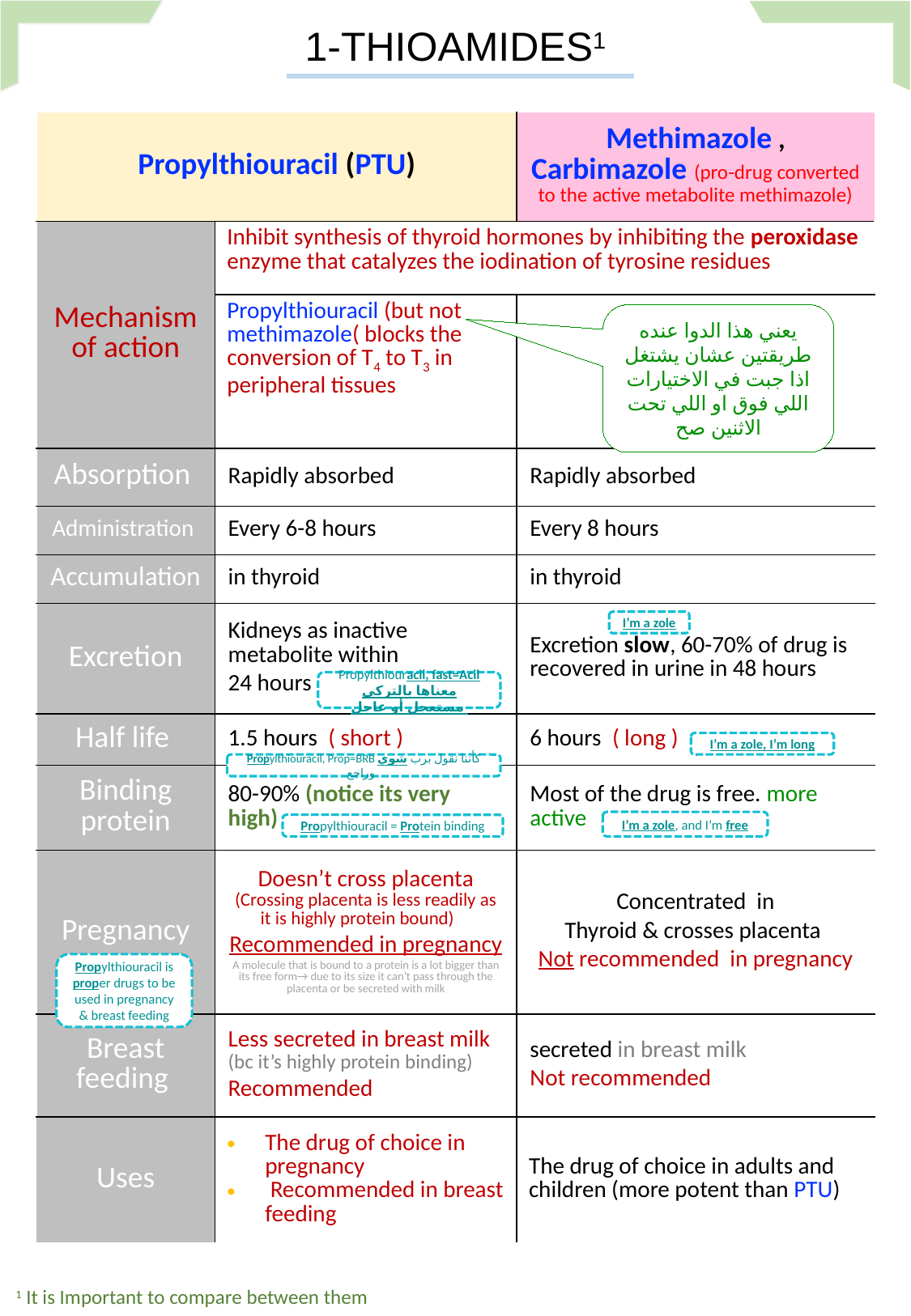

1-THIOAMIDES1
| Propylthiouracil (PTU) |  | Methimazole , Carbimazole (pro-drug converted to the active metabolite methimazole) |
| --- | --- | --- |
| Mechanism of action | Inhibit synthesis of thyroid hormones by inhibiting the peroxidase enzyme that catalyzes the iodination of tyrosine residues |  |
|  | Propylthiouracil (but not methimazole( blocks the conversion of T4 to T3 in peripheral tissues |  |
| Absorption | Rapidly absorbed | Rapidly absorbed |
| Administration | Every 6-8 hours | Every 8 hours |
| Accumulation | in thyroid | in thyroid |
| Excretion | Kidneys as inactive metabolite within 24 hours | Excretion slow, 60-70% of drug is recovered in urine in 48 hours |
| Half life | 1.5 hours ( short ) | 6 hours ( long ) |
| Binding protein | 80-90% (notice its very high) | Most of the drug is free. more active |
| Pregnancy | Doesn’t cross placenta (Crossing placenta is less readily as it is highly protein bound) Recommended in pregnancy A molecule that is bound to a protein is a lot bigger than its free form→ due to its size it can’t pass through the placenta or be secreted with milk | Concentrated in Thyroid & crosses placenta Not recommended in pregnancy |
| Breast feeding | Less secreted in breast milk (bc it’s highly protein binding) Recommended | secreted in breast milk Not recommended |
| Uses | The drug of choice in pregnancy Recommended in breast feeding | The drug of choice in adults and children (more potent than PTU) |
يعني هذا الدوا عنده طريقتين عشان يشتغل اذا جبت في الاختيارات اللي فوق او اللي تحت الاثنين صح
I’m a zole
Propylthiouracil, fast=Acil معناها بالتركي مستعجل أو عاجل
I’m a zole, I’m long
Propylthiouracil, Prop=BRB كأننا نقول برب شوي وراجع
I’m a zole, and I’m free
Propylthiouracil = Protein binding
Propylthiouracil is proper drugs to be used in pregnancy & breast feeding
1 It is Important to compare between them